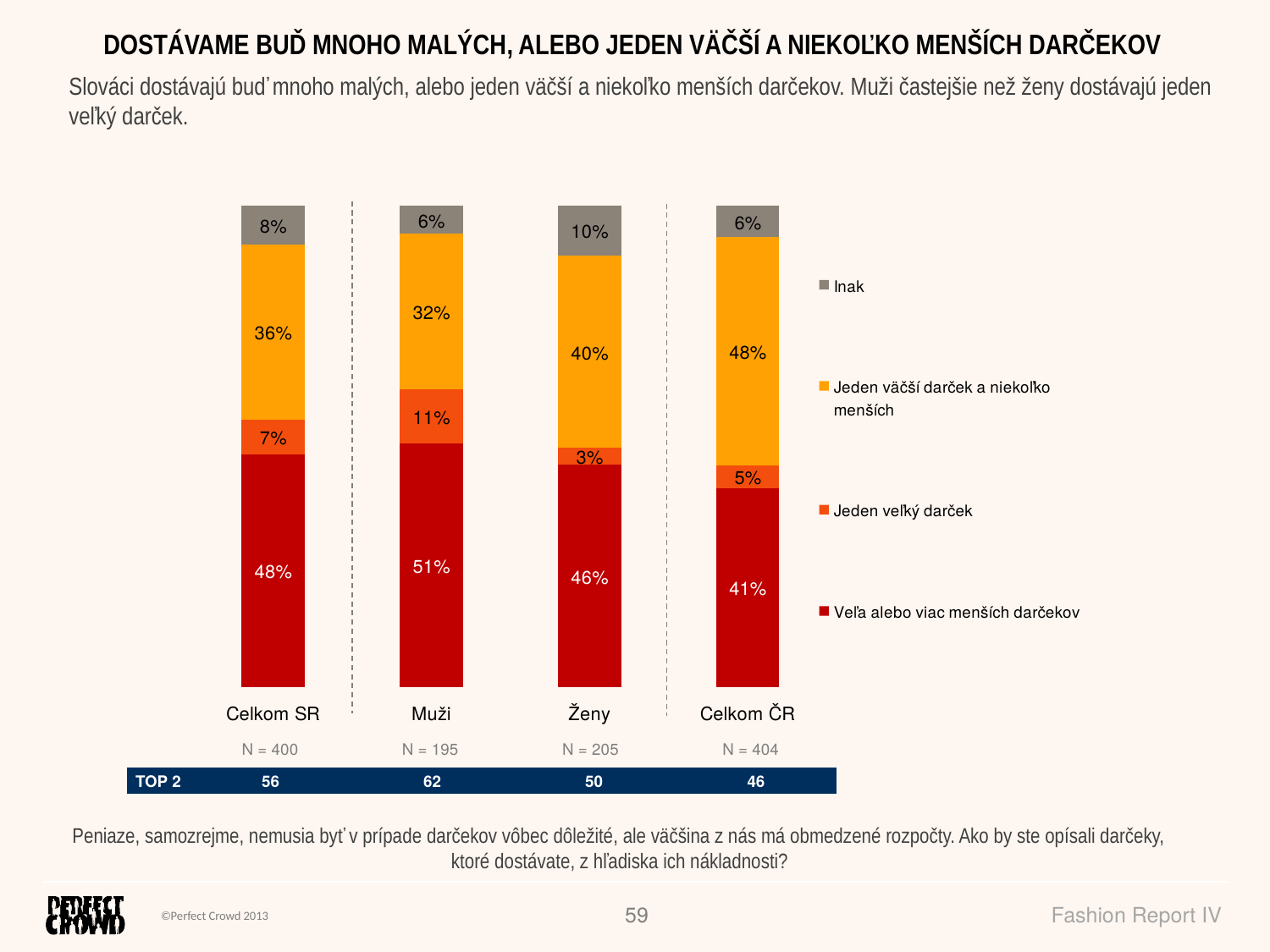

DOSTÁVAME BUĎ MNOHO MALÝCH, ALEBO JEDEN VÄČŠÍ A NIEKOĽKO MENŠÍCH DARČEKOV
Slováci dostávajú buď mnoho malých, alebo jeden väčší a niekoľko menších darčekov. Muži častejšie než ženy dostávajú jeden veľký darček.

### Chart

| Category | Veľa alebo viac menších darčekov | Jeden veľký darček | Jeden väčší darček a niekoľko menších | Inak |
|---|---|---|---|---|
| Celkom SR | 48.34102896492463 | 7.315427529432087 | 36.26335148117551 | 8.080192024467783 |
| Muži | 50.59465605561306 | 11.35392142738607 | 32.2449617859832 | 5.806460731017477 |
| Ženy | 46.2016207911131 | 3.481613634103466 | 40.07808010019812 | 10.23868547458524 |
| Celkom ČR | 41.33663366336621 | 4.702970297029696 | 47.52475247524742 | 6.435643564356441 |
| N = 400 | N = 195 | N = 205 | N = 404 |
| --- | --- | --- | --- |
| TOP 2 | 56 | 62 | 50 | 46 |
| --- | --- | --- | --- | --- |
Peniaze, samozrejme, nemusia byť v prípade darčekov vôbec dôležité, ale väčšina z nás má obmedzené rozpočty. Ako by ste opísali darčeky, ktoré dostávate, z hľadiska ich nákladnosti?